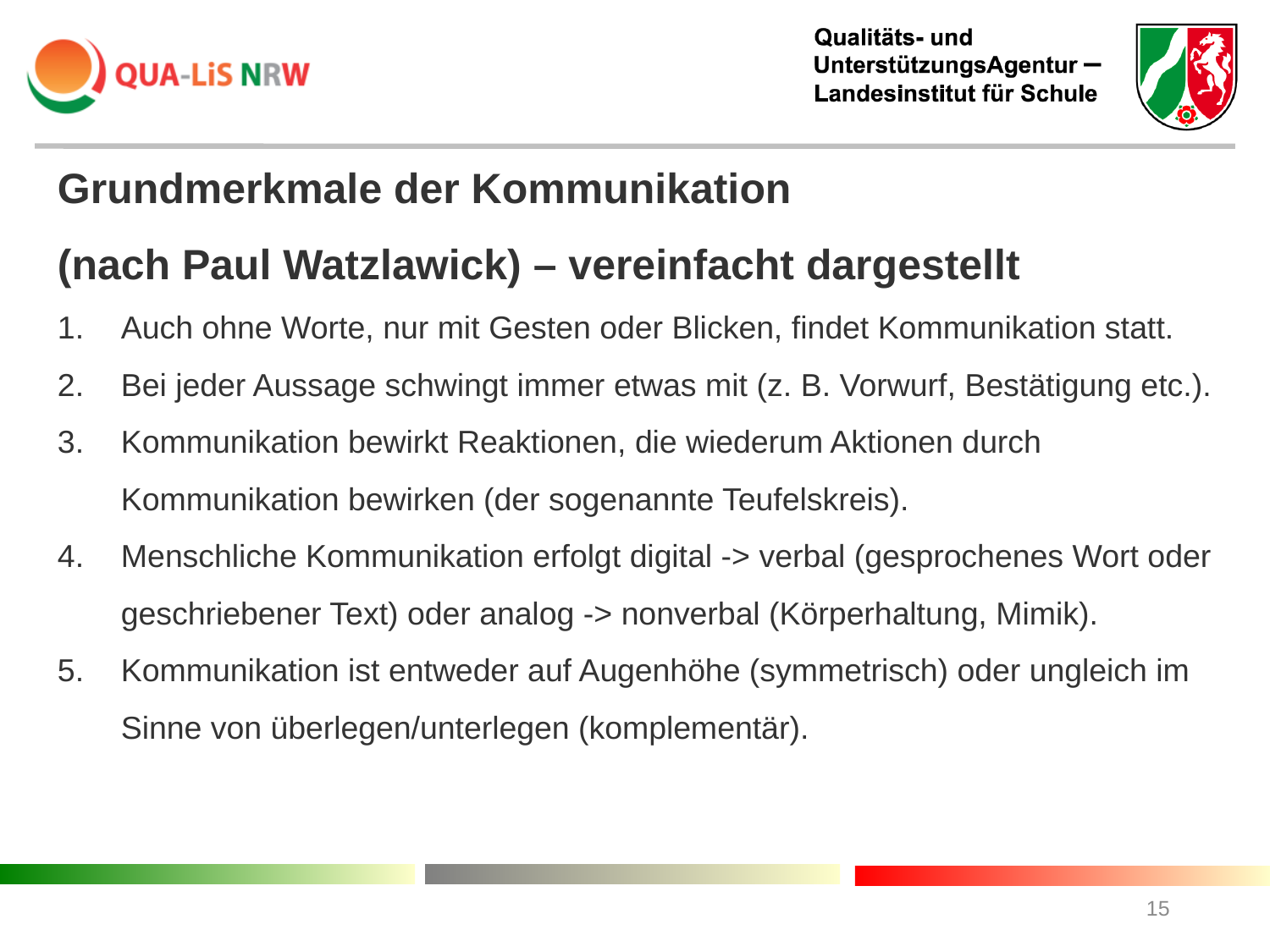

Grundmerkmale der Kommunikation
(nach Paul Watzlawick) – vereinfacht dargestellt
Auch ohne Worte, nur mit Gesten oder Blicken, findet Kommunikation statt.
Bei jeder Aussage schwingt immer etwas mit (z. B. Vorwurf, Bestätigung etc.).
Kommunikation bewirkt Reaktionen, die wiederum Aktionen durch Kommunikation bewirken (der sogenannte Teufelskreis).
Menschliche Kommunikation erfolgt digital -> verbal (gesprochenes Wort oder geschriebener Text) oder analog -> nonverbal (Körperhaltung, Mimik).
Kommunikation ist entweder auf Augenhöhe (symmetrisch) oder ungleich im Sinne von überlegen/unterlegen (komplementär).

15